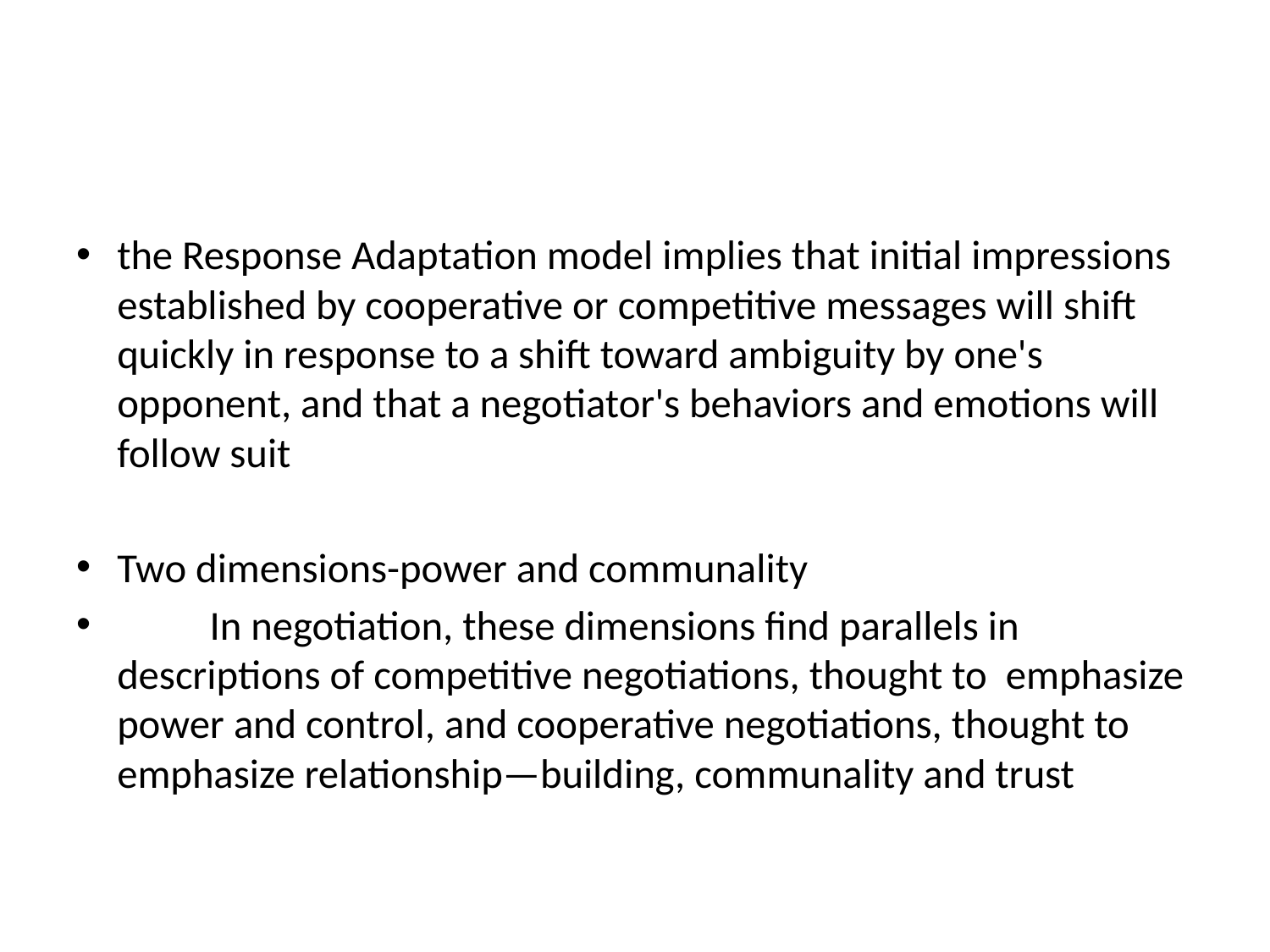

#
the Response Adaptation model implies that initial impressions established by cooperative or competitive messages will shift quickly in response to a shift toward ambiguity by one's opponent, and that a negotiator's behaviors and emotions will follow suit

Two dimensions-power and communality
	In negotiation, these dimensions find parallels in descriptions of competitive negotiations, thought to  emphasize power and control, and cooperative negotiations, thought to emphasize relationship—building, communality and trust